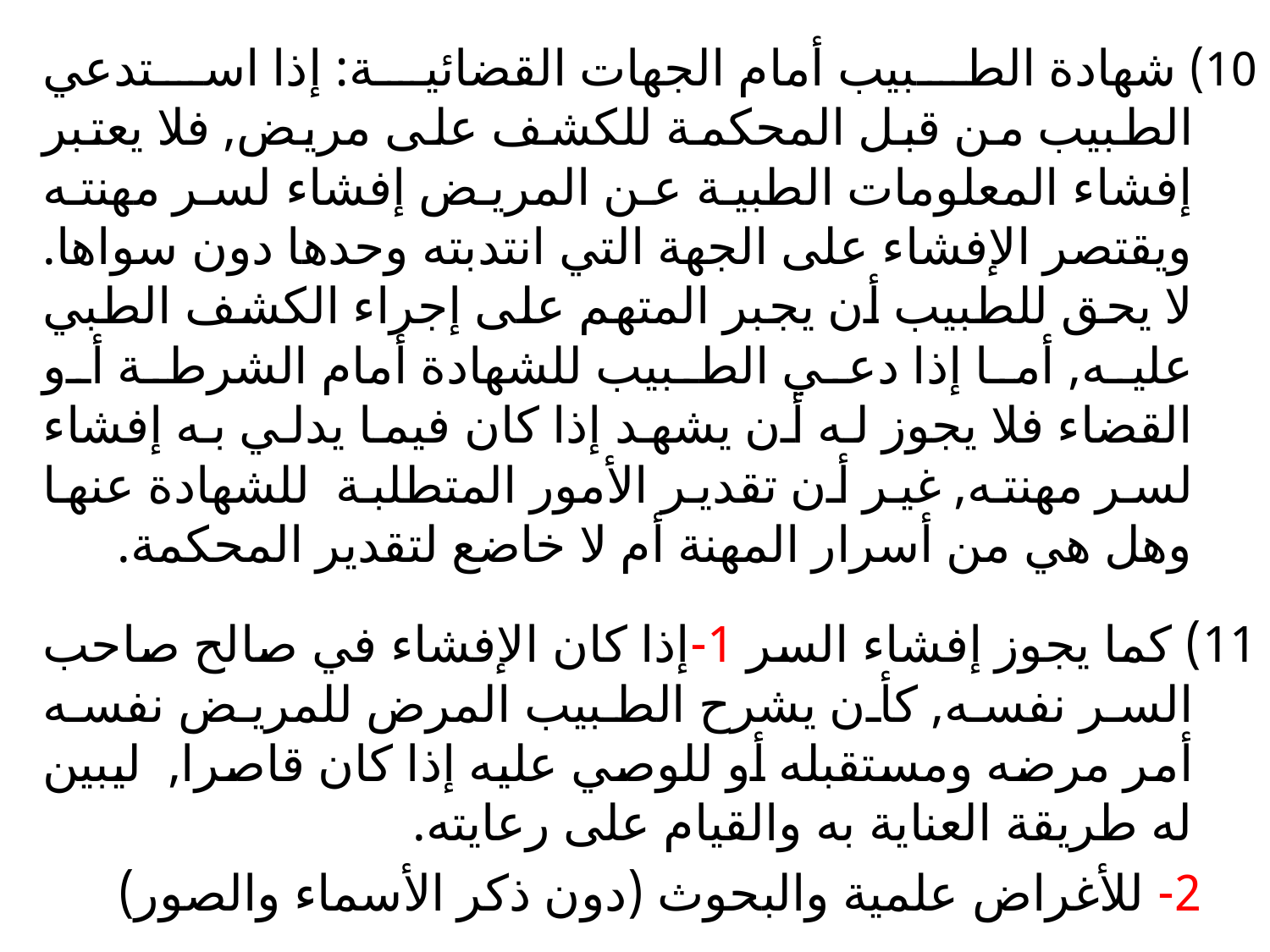

10) شهادة الطبيب أمام الجهات القضائية: إذا استدعي الطبيب من قبل المحكمة للكشف على مريض, فلا يعتبر إفشاء المعلومات الطبية عن المريض إفشاء لسر مهنته ويقتصر الإفشاء على الجهة التي انتدبته وحدها دون سواها. لا يحق للطبيب أن يجبر المتهم على إجراء الكشف الطبي عليه, أما إذا دعي الطبيب للشهادة أمام الشرطة أو القضاء فلا يجوز له أن يشهد إذا كان فيما يدلي به إفشاء لسر مهنته, غير أن تقدير الأمور المتطلبة  للشهادة عنها وهل هي من أسرار المهنة أم لا خاضع لتقدير المحكمة.

11) كما يجوز إفشاء السر 1-إذا كان الإفشاء في صالح صاحب السر نفسه, كأن يشرح الطبيب المرض للمريض نفسه أمر مرضه ومستقبله أو للوصي عليه إذا كان قاصرا,  ليبين له طريقة العناية به والقيام على رعايته.
2- للأغراض علمية والبحوث (دون ذكر الأسماء والصور)